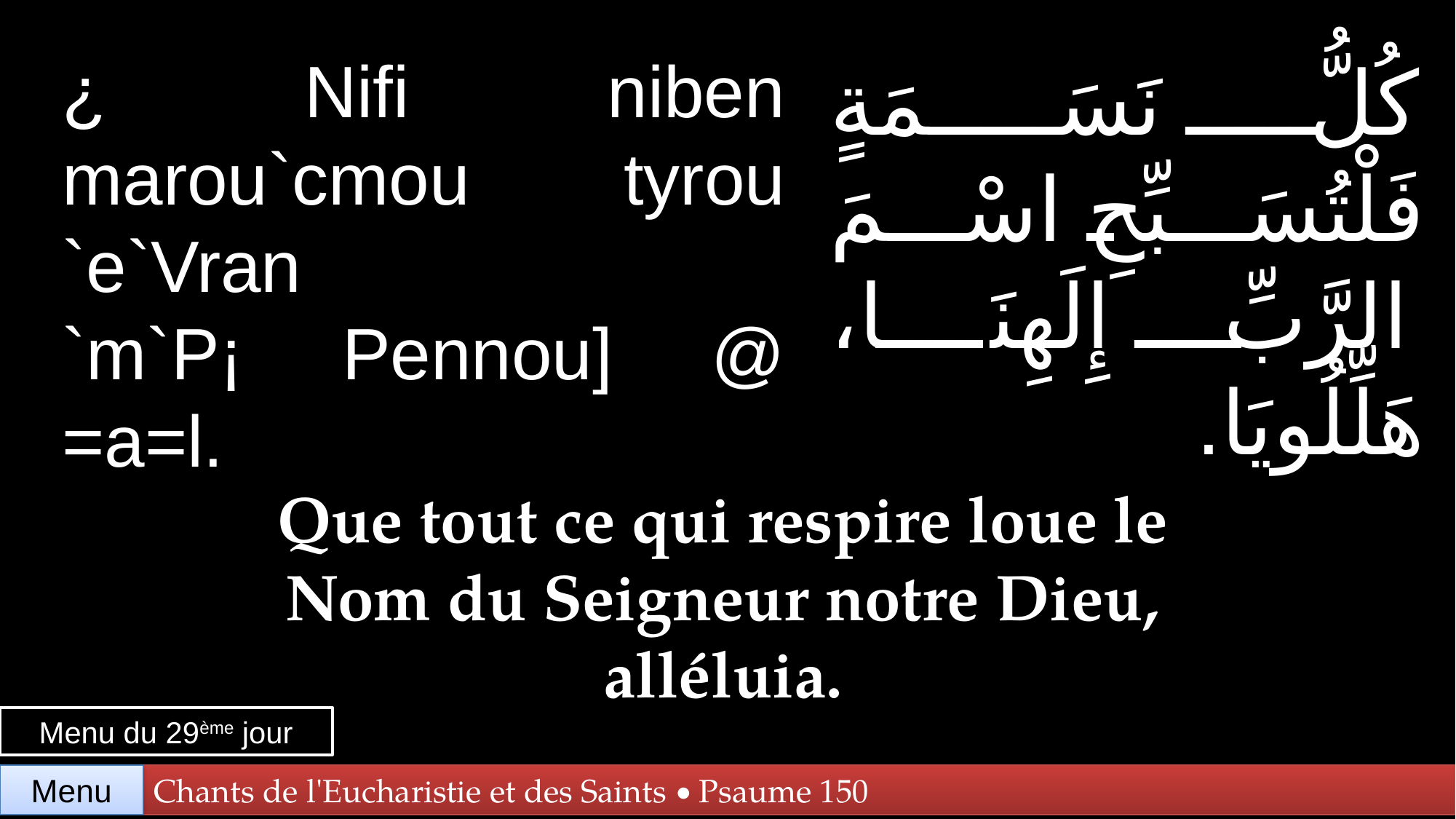

¿ Nifi niben marou`cmou tyrou `e`Vran `m`P¡ Pennou] @ =a=l.
كُلُّ نَسَمَةٍ فَلْتُسَبِّحِ اسْمَ الرَّبِّ إِلَهِنَا، هَلِّلُويَا.
Que tout ce qui respire loue le Nom du Seigneur notre Dieu, alléluia.
Menu du 29ème jour
Chants de l'Eucharistie et des Saints • Psaume 150
Menu